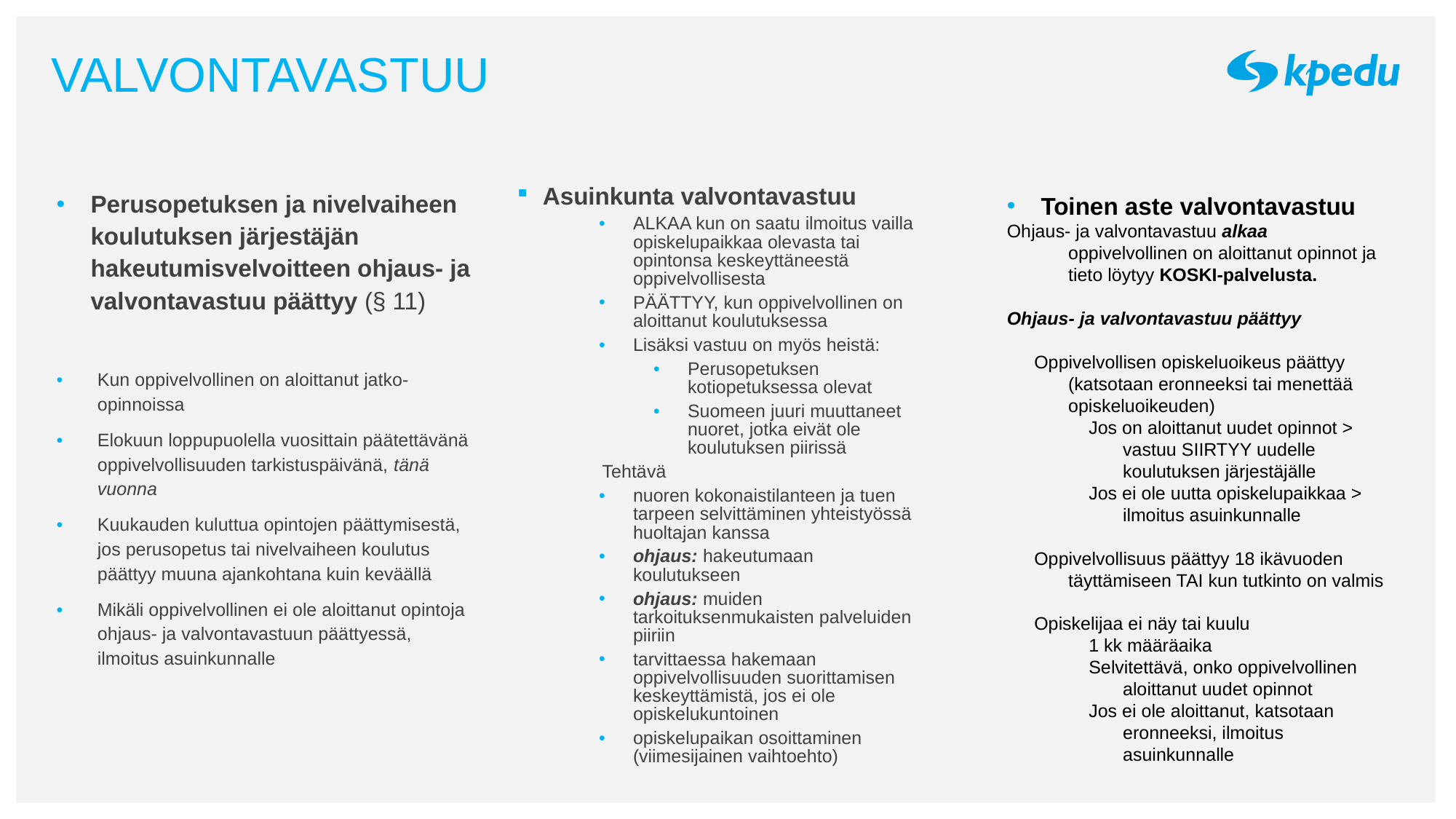

# VALVONTAVASTUU
Asuinkunta valvontavastuu
ALKAA kun on saatu ilmoitus vailla opiskelupaikkaa olevasta tai opintonsa keskeyttäneestä oppivelvollisesta
PÄÄTTYY, kun oppivelvollinen on aloittanut koulutuksessa
Lisäksi vastuu on myös heistä:
Perusopetuksen kotiopetuksessa olevat
Suomeen juuri muuttaneet nuoret, jotka eivät ole koulutuksen piirissä
       Tehtävä
nuoren kokonaistilanteen ja tuen tarpeen selvittäminen yhteistyössä huoltajan kanssa
ohjaus: hakeutumaan koulutukseen
ohjaus: muiden tarkoituksenmukaisten palveluiden piiriin
tarvittaessa hakemaan oppivelvollisuuden suorittamisen keskeyttämistä, jos ei ole opiskelukuntoinen
opiskelupaikan osoittaminen (viimesijainen vaihtoehto)

Perusopetuksen ja nivelvaiheen koulutuksen järjestäjän hakeutumisvelvoitteen ohjaus- ja valvontavastuu päättyy (§ 11)

Kun oppivelvollinen on aloittanut jatko-opinnoissa
Elokuun loppupuolella vuosittain päätettävänä oppivelvollisuuden tarkistuspäivänä, tänä vuonna
Kuukauden kuluttua opintojen päättymisestä, jos perusopetus tai nivelvaiheen koulutus päättyy muuna ajankohtana kuin keväällä
Mikäli oppivelvollinen ei ole aloittanut opintoja ohjaus- ja valvontavastuun päättyessä, ilmoitus asuinkunnalle

Toinen aste valvontavastuu
Ohjaus- ja valvontavastuu alkaa
	oppivelvollinen on aloittanut opinnot ja tieto löytyy KOSKI-palvelusta.

Ohjaus- ja valvontavastuu päättyy

Oppivelvollisen opiskeluoikeus päättyy (katsotaan eronneeksi tai menettää opiskeluoikeuden)
Jos on aloittanut uudet opinnot > vastuu SIIRTYY uudelle koulutuksen järjestäjälle
Jos ei ole uutta opiskelupaikkaa > ilmoitus asuinkunnalle

Oppivelvollisuus päättyy 18 ikävuoden täyttämiseen TAI kun tutkinto on valmis

Opiskelijaa ei näy tai kuulu
1 kk määräaika
Selvitettävä, onko oppivelvollinen aloittanut uudet opinnot
Jos ei ole aloittanut, katsotaan eronneeksi, ilmoitus asuinkunnalle